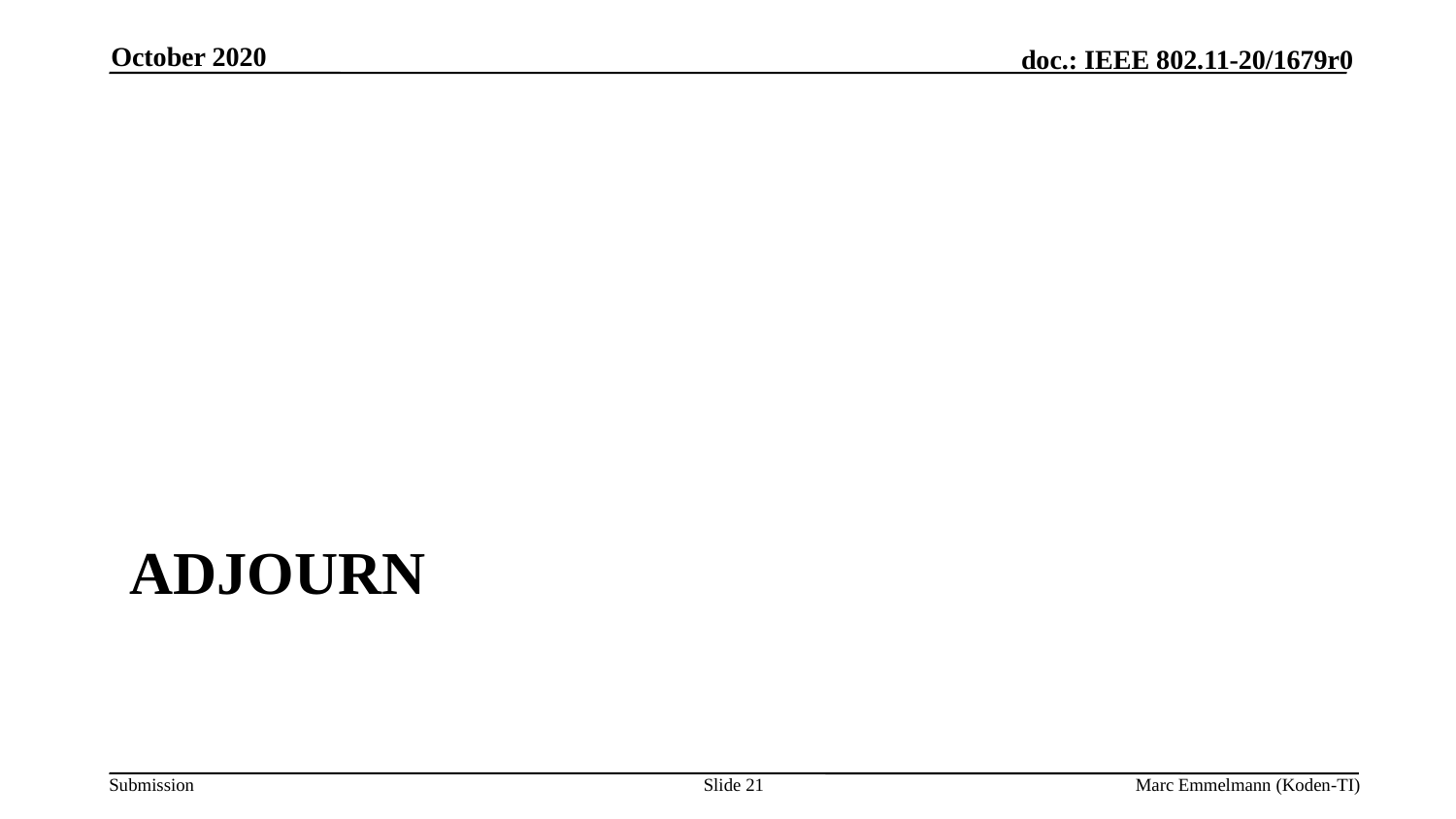

October 2020

# Adjourn
Slide 21
Marc Emmelmann (Koden-TI)